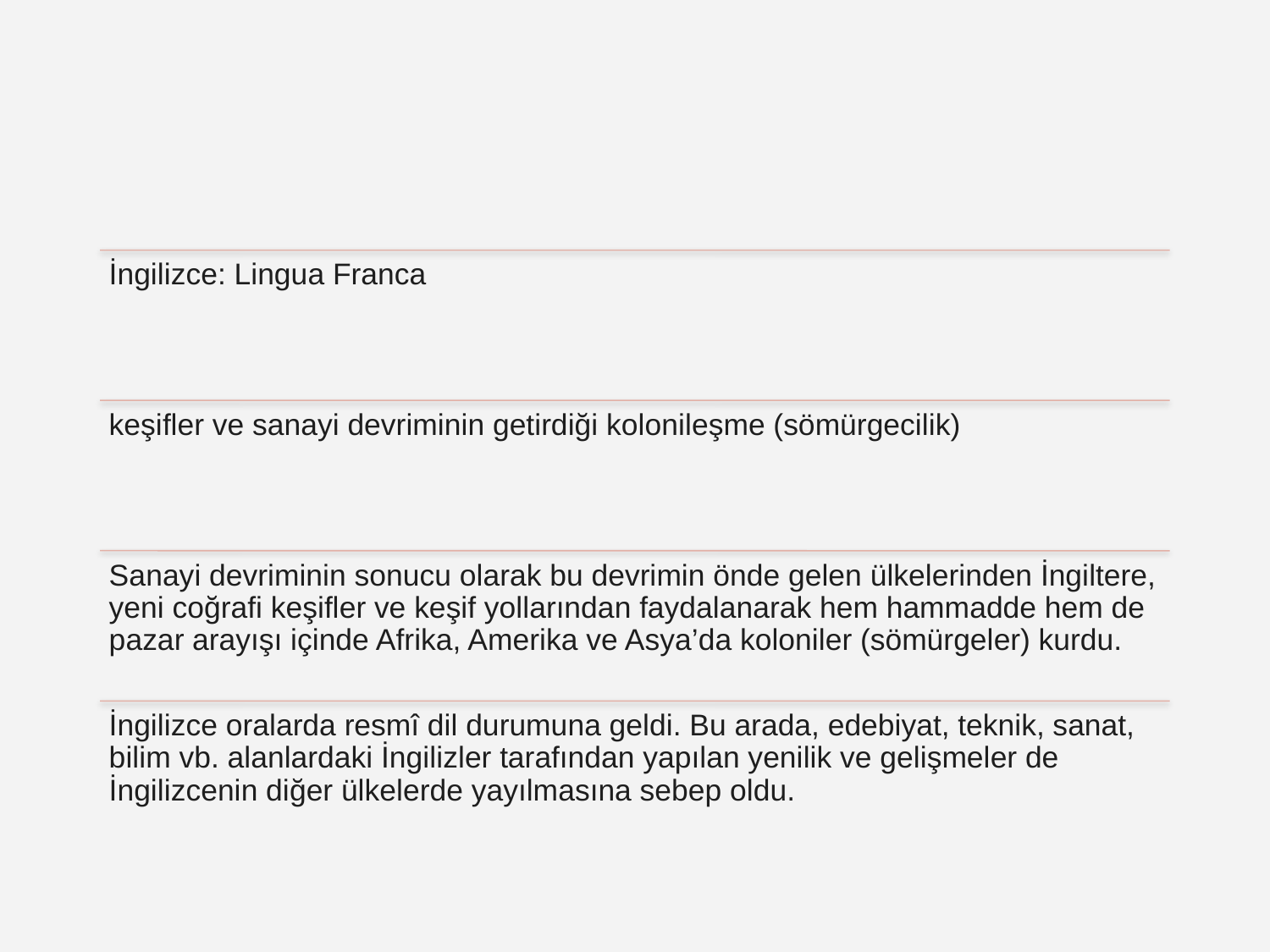

#
İngilizce: Lingua Franca
keşifler ve sanayi devriminin getirdiği kolonileşme (sömürgecilik)
Sanayi devriminin sonucu olarak bu devrimin önde gelen ülkelerinden İngiltere, yeni coğrafi keşifler ve keşif yollarından faydalanarak hem hammadde hem de pazar arayışı içinde Afrika, Amerika ve Asya’da koloniler (sömürgeler) kurdu.
İngilizce oralarda resmî dil durumuna geldi. Bu arada, edebiyat, teknik, sanat, bilim vb. alanlardaki İngilizler tarafından yapılan yenilik ve gelişmeler de İngilizcenin diğer ülkelerde yayılmasına sebep oldu.